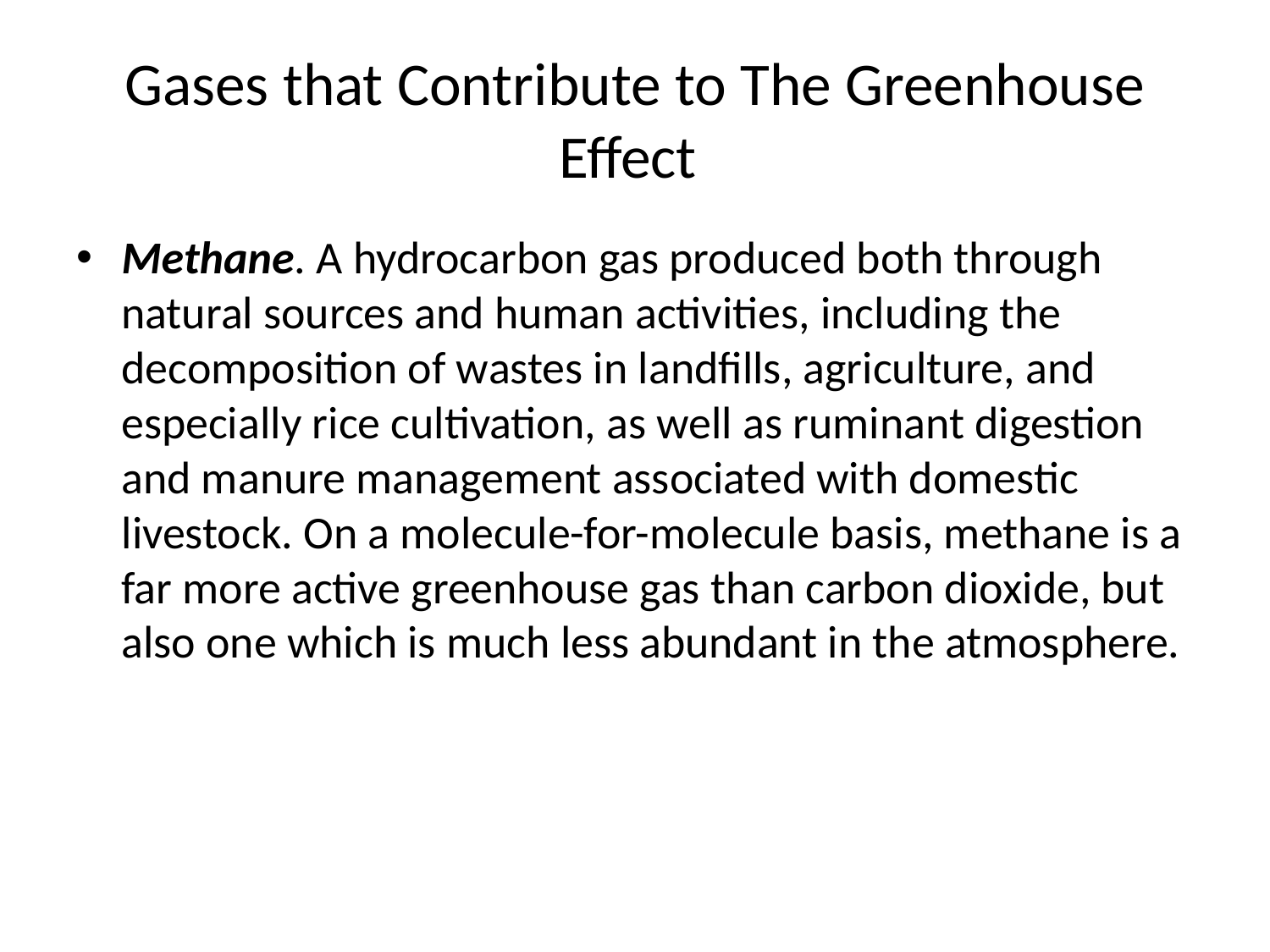

# Gases that Contribute to The Greenhouse Effect
Methane. A hydrocarbon gas produced both through natural sources and human activities, including the decomposition of wastes in landfills, agriculture, and especially rice cultivation, as well as ruminant digestion and manure management associated with domestic livestock. On a molecule-for-molecule basis, methane is a far more active greenhouse gas than carbon dioxide, but also one which is much less abundant in the atmosphere.